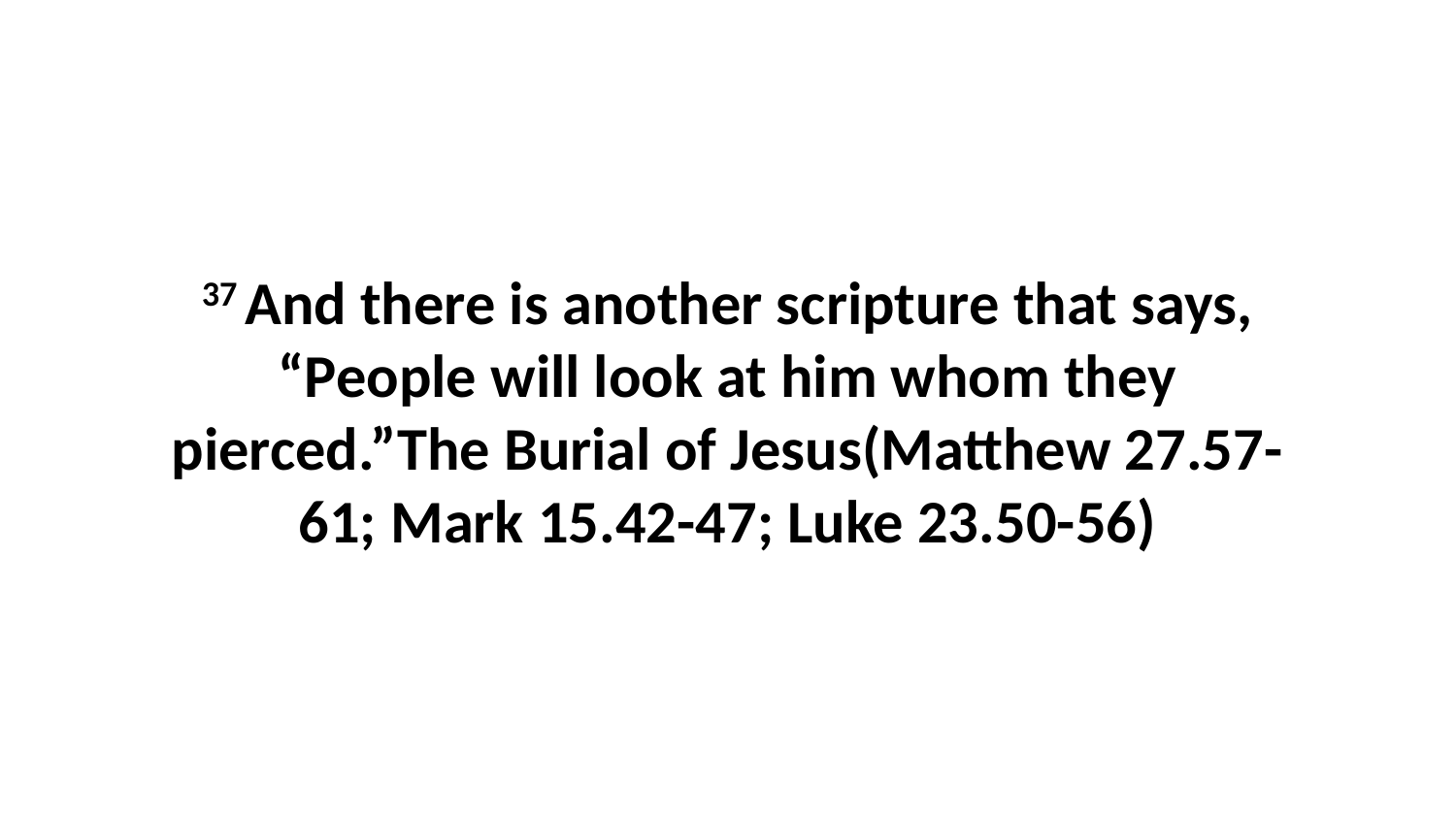

37 And there is another scripture that says, “People will look at him whom they pierced.”The Burial of Jesus(Matthew 27.57-61; Mark 15.42-47; Luke 23.50-56)